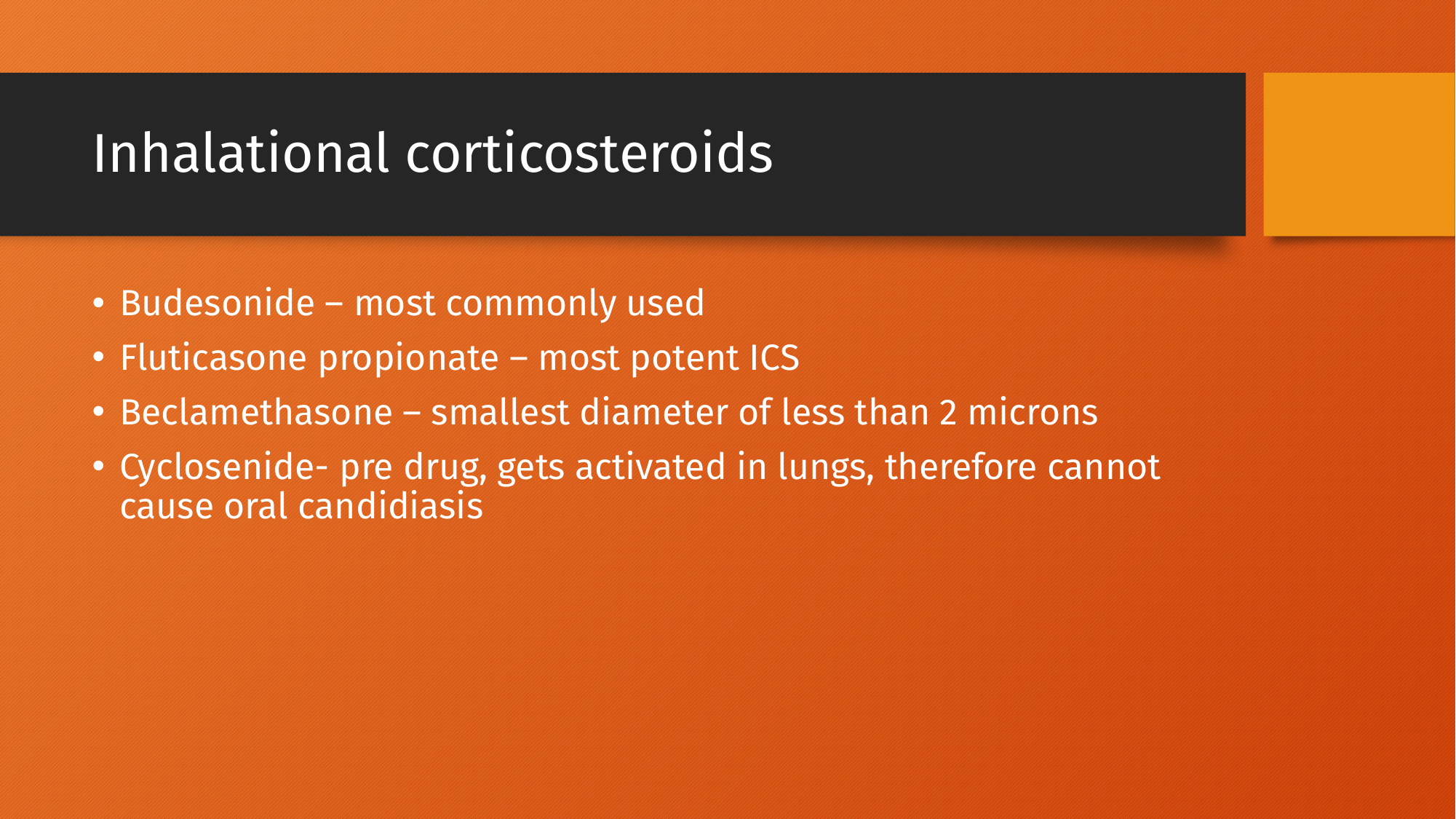

# Inhalational corticosteroids
Budesonide – most commonly used
Fluticasone propionate – most potent ICS
Beclamethasone – smallest diameter of less than 2 microns
Cyclosenide- pre drug, gets activated in lungs, therefore cannot cause oral candidiasis